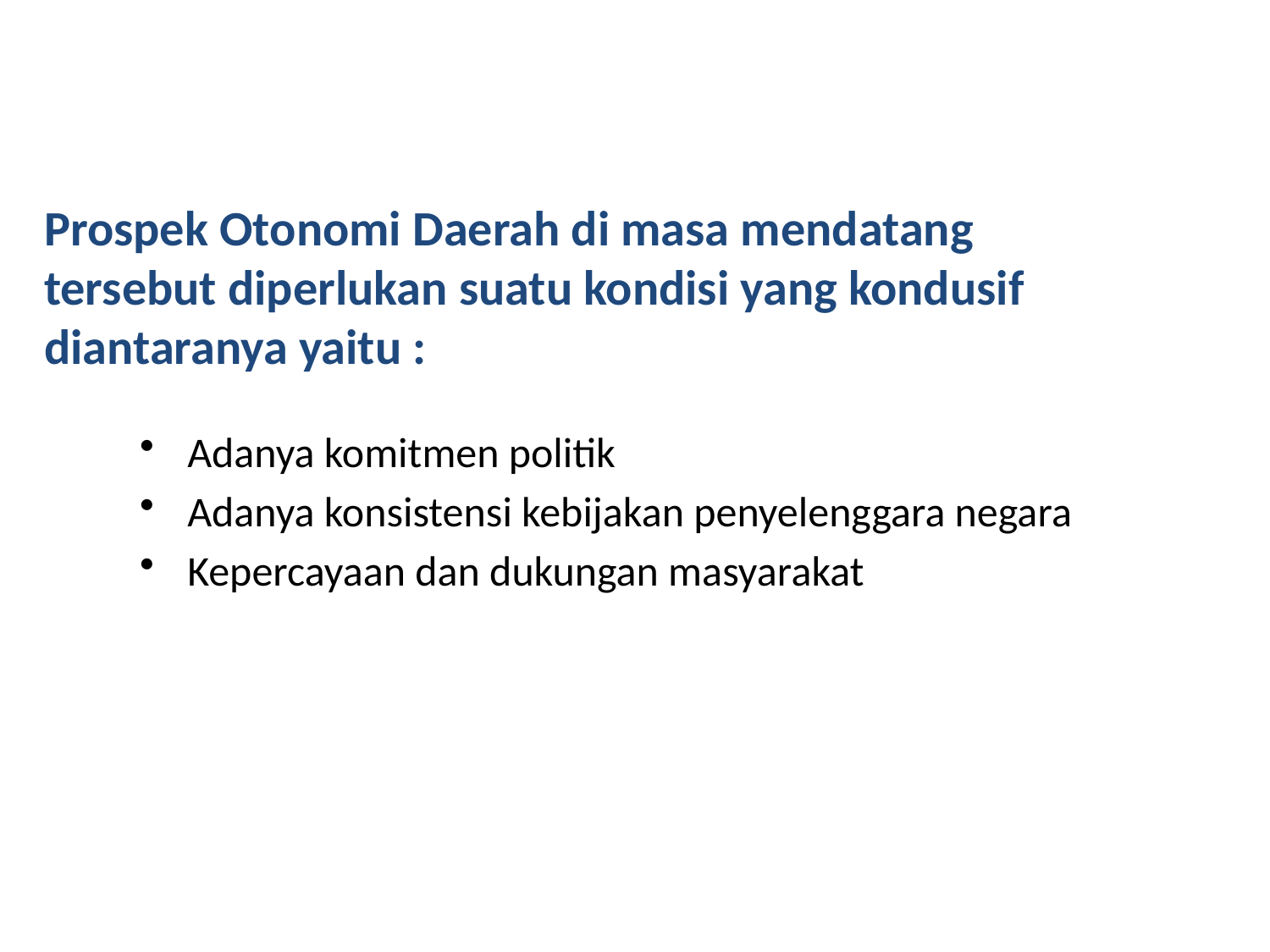

Prospek Otonomi Daerah di masa mendatang tersebut diperlukan suatu kondisi yang kondusif diantaranya yaitu :

Adanya komitmen politik
Adanya konsistensi kebijakan penyelenggara negara
Kepercayaan dan dukungan masyarakat